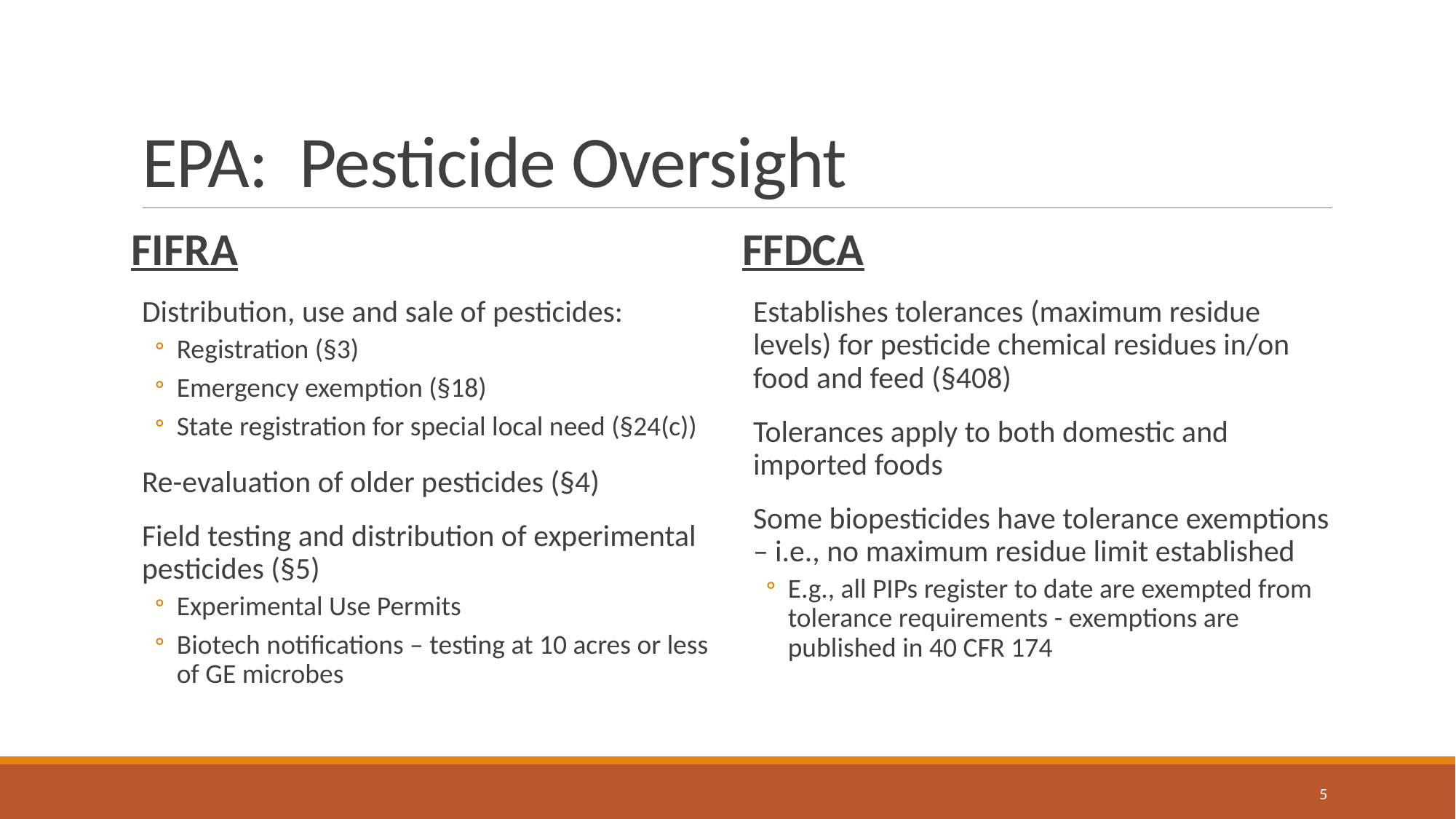

# EPA:  Pesticide Oversight
FIFRA
Distribution, use and sale of pesticides:
Registration (§3)
Emergency exemption (§18)
State registration for special local need (§24(c))
Re-evaluation of older pesticides (§4)
Field testing and distribution of experimental pesticides (§5)
Experimental Use Permits
Biotech notifications – testing at 10 acres or less of GE microbes

FFDCA
Establishes tolerances (maximum residue levels) for pesticide chemical residues in/on food and feed (§408)
Tolerances apply to both domestic and imported foods
Some biopesticides have tolerance exemptions – i.e., no maximum residue limit established
E.g., all PIPs register to date are exempted from tolerance requirements - exemptions are published in 40 CFR 174

5